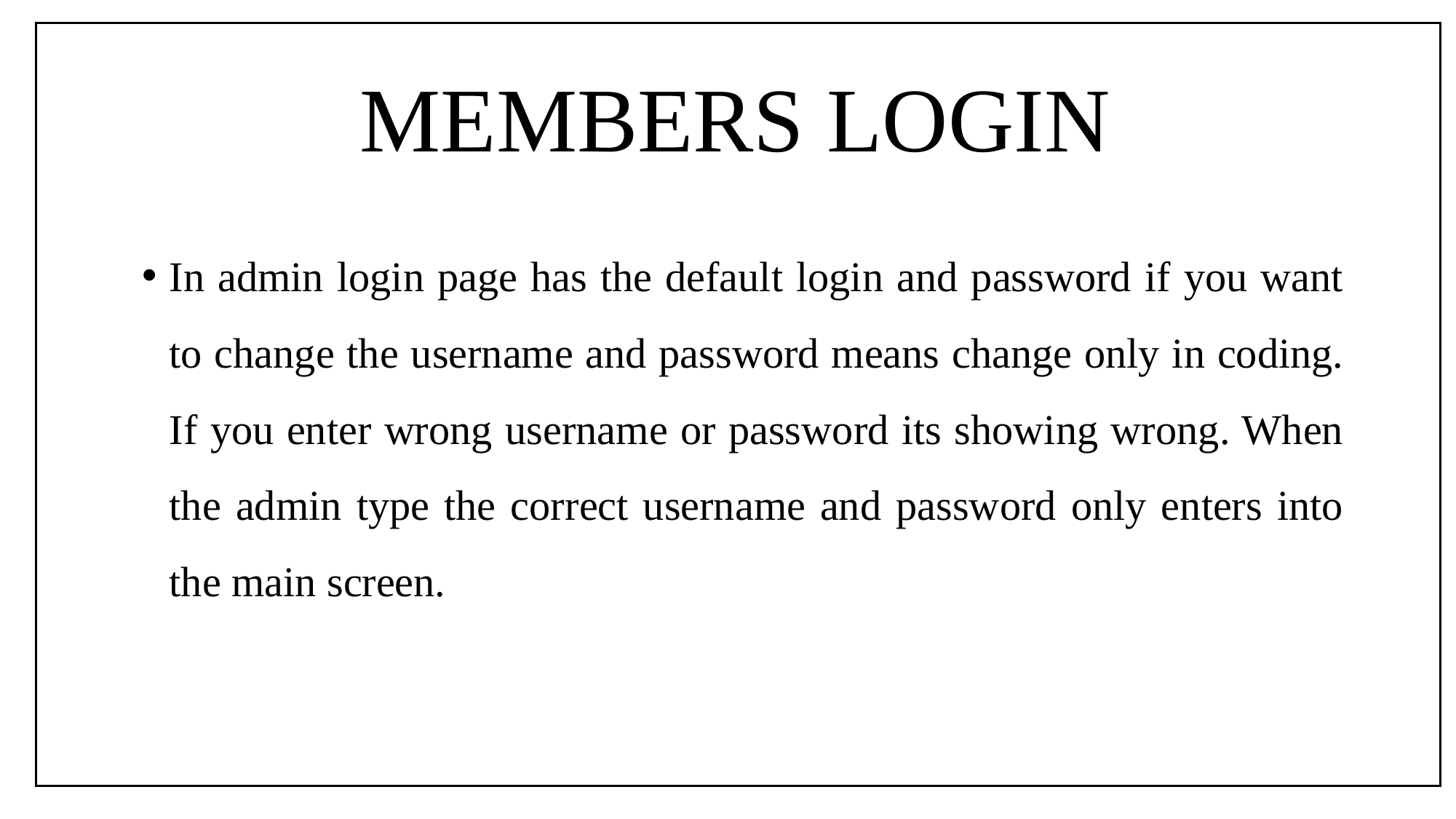

# MEMBERS LOGIN
In admin login page has the default login and password if you want to change the username and password means change only in coding. If you enter wrong username or password its showing wrong. When the admin type the correct username and password only enters into the main screen.